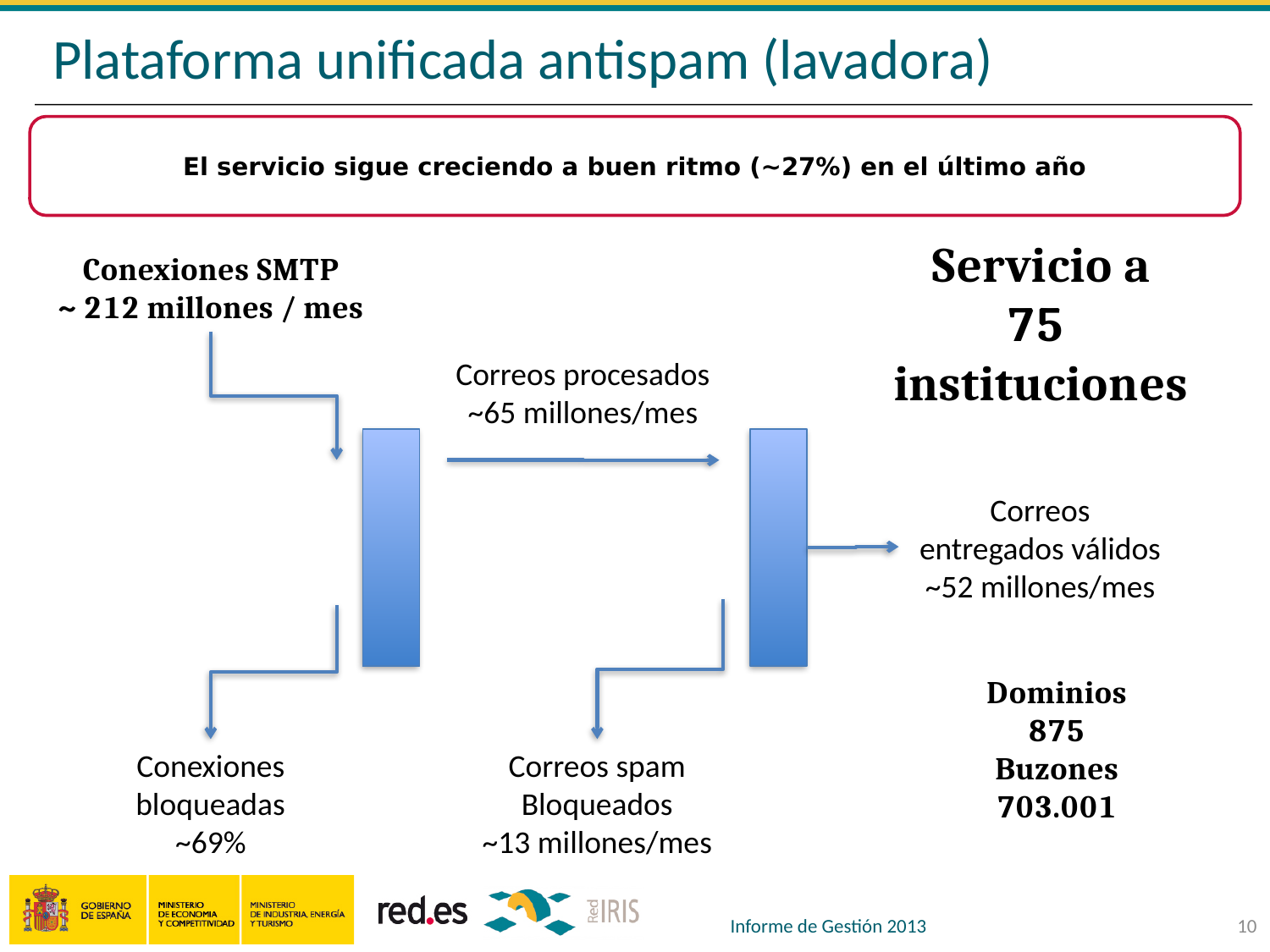

# Plataforma unificada antispam (lavadora)
El servicio sigue creciendo a buen ritmo (~27%) en el último año
Servicio a
75
instituciones
Conexiones SMTP
~ 212 millones / mes
Correos procesados
~65 millones/mes

Correos
entregados válidos
~52 millones/mes
Dominios
875
Buzones
703.001
Conexiones
bloqueadas
~69%
Correos spam
Bloqueados
~13 millones/mes
Informe de Gestión 2013
10